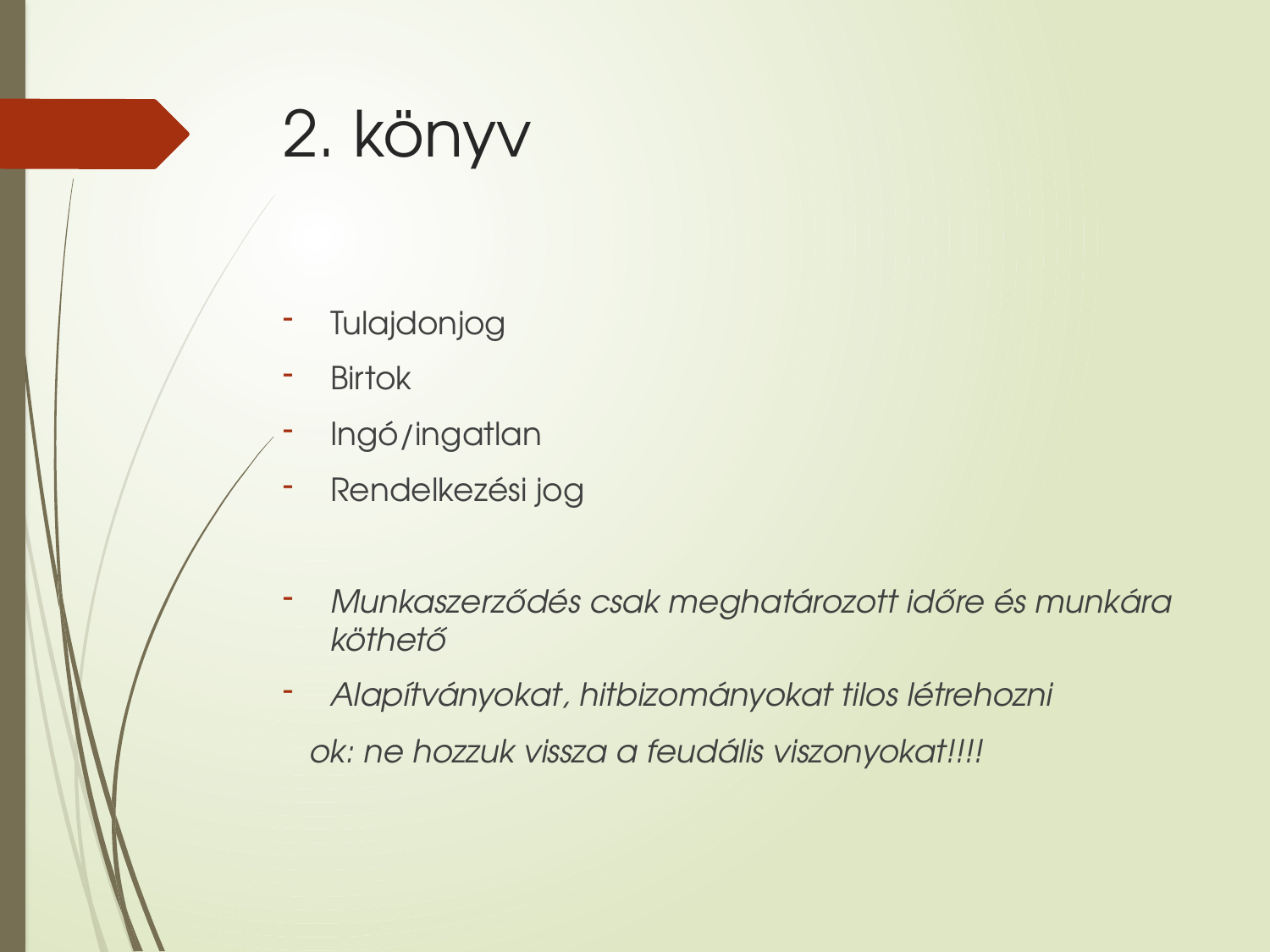

# 2. könyv
Tulajdonjog
Birtok
Ingó/ingatlan
Rendelkezési jog

Munkaszerződés csak meghatározott időre és munkára köthető
Alapítványokat, hitbizományokat tilos létrehozni
   ok: ne hozzuk vissza a feudális viszonyokat!!!!